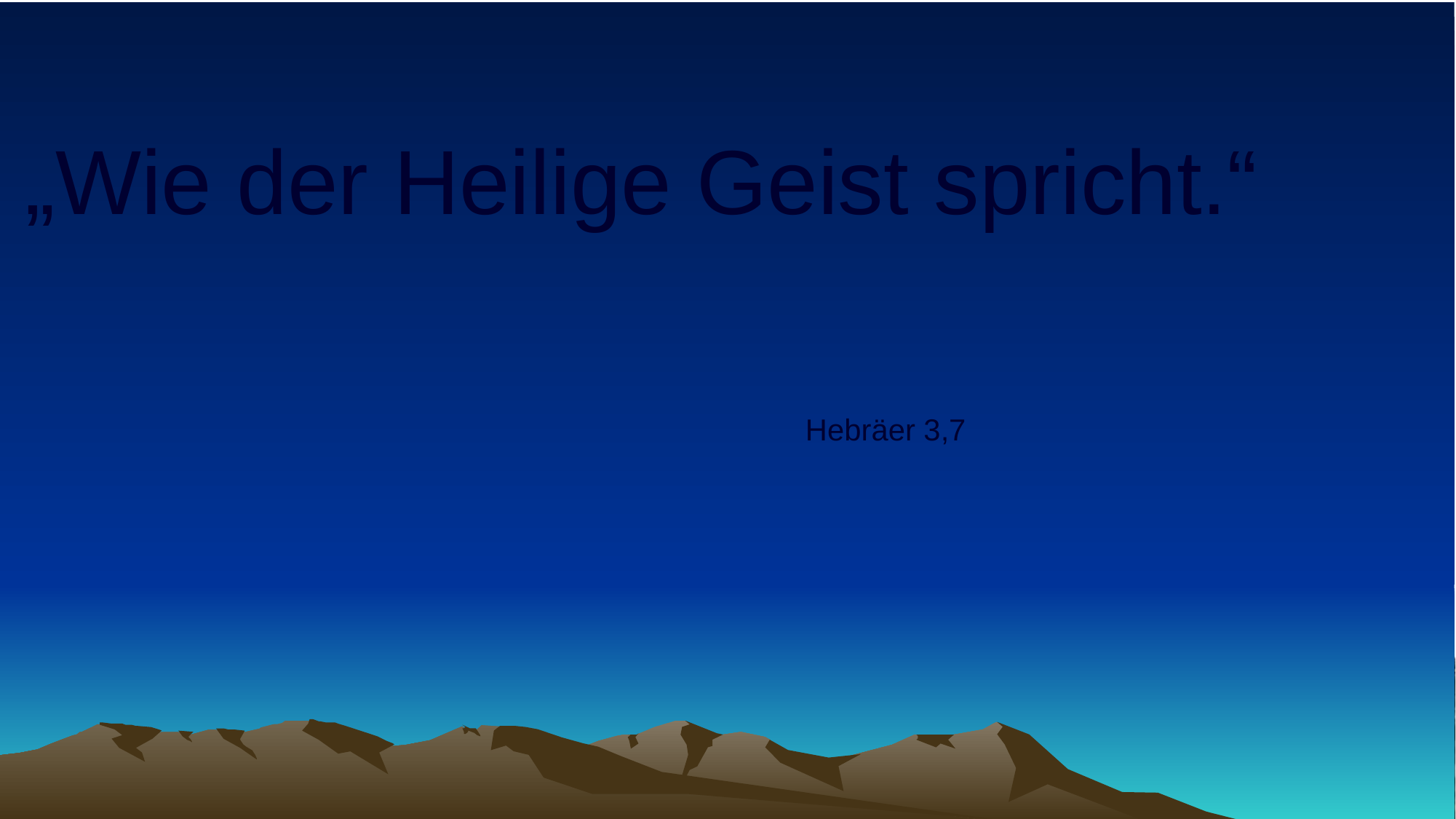

# „Wie der Heilige Geist spricht.“
Hebräer 3,7